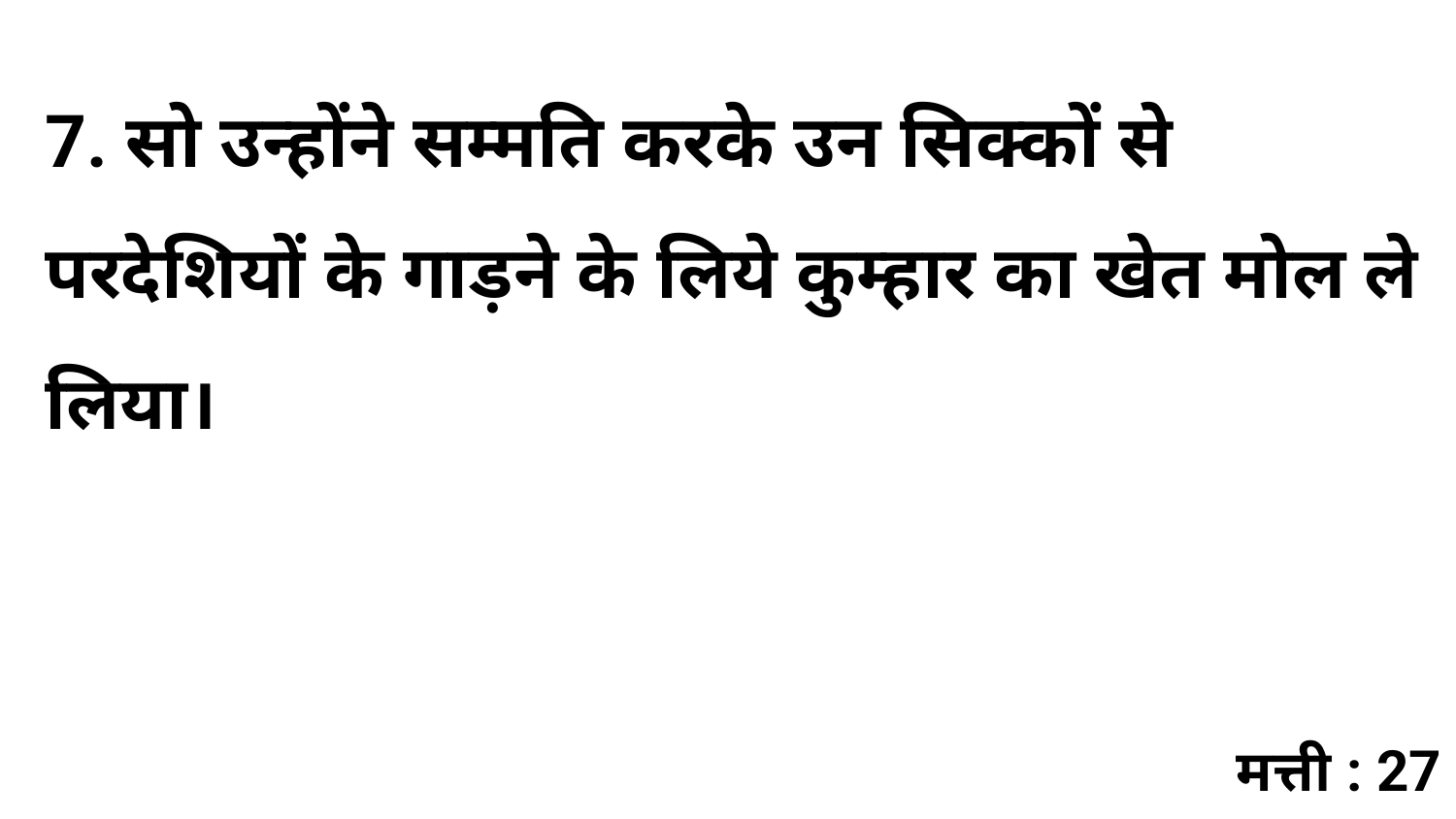

7. सो उन्होंने सम्मति करके उन सिक्कों से परदेशियों के गाड़ने के लिये कुम्हार का खेत मोल ले लिया।
मत्ती : 27